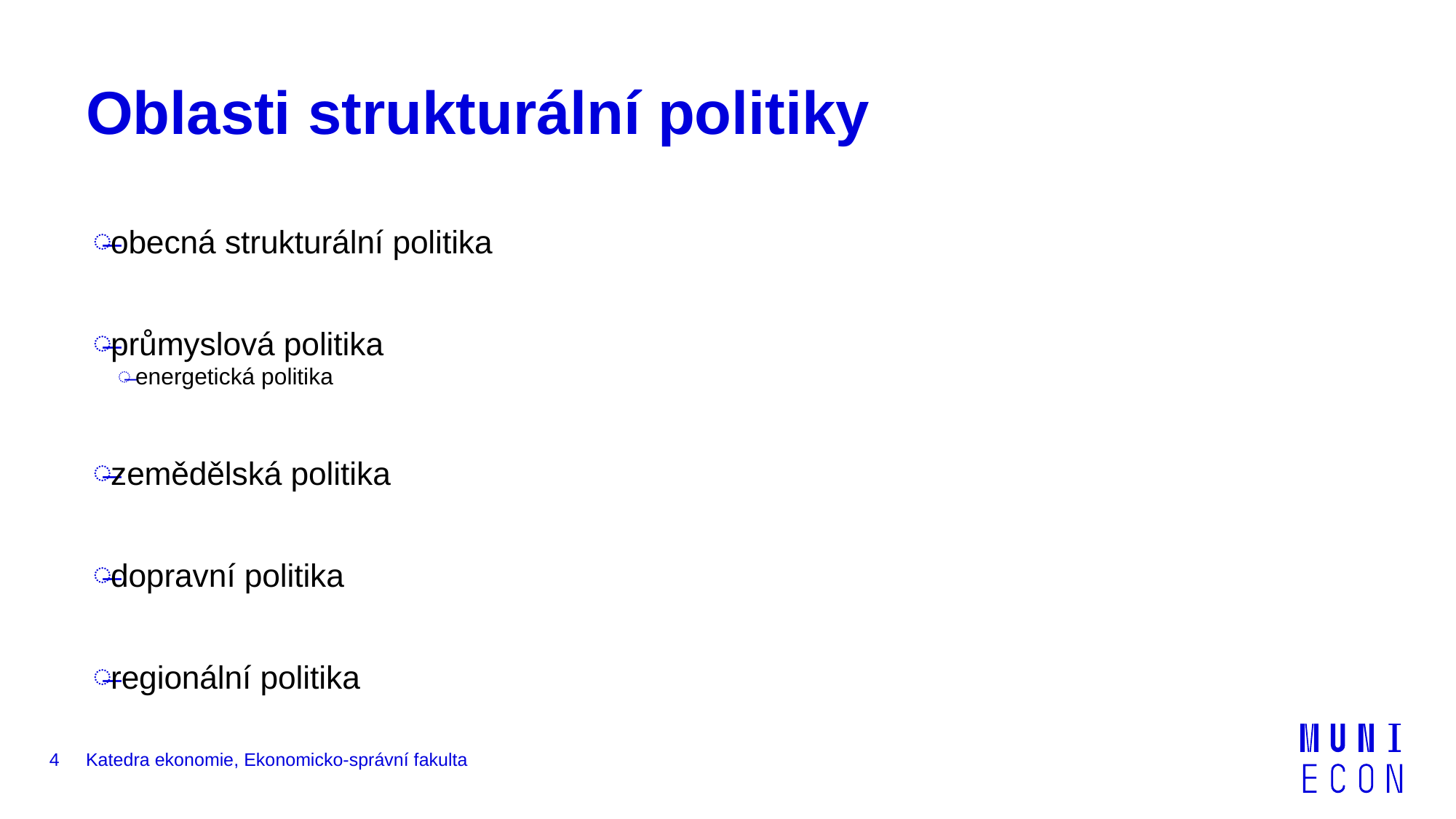

# Oblasti strukturální politiky
obecná strukturální politika

průmyslová politika
energetická politika

zemědělská politika

dopravní politika

regionální politika

4
Katedra ekonomie, Ekonomicko-správní fakulta